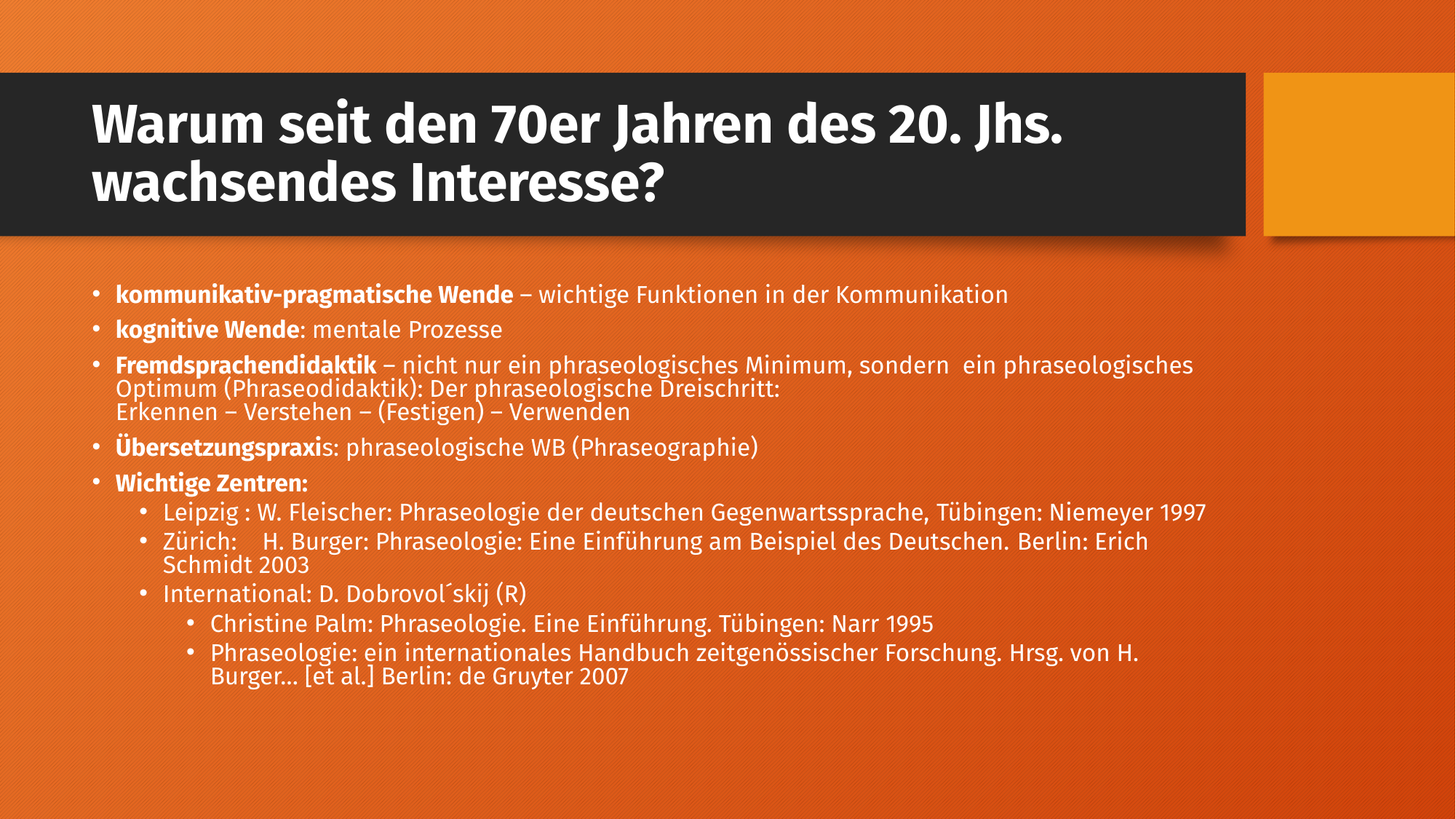

# Warum seit den 70er Jahren des 20. Jhs. wachsendes Interesse?
kommunikativ-pragmatische Wende – wichtige Funktionen in der Kommunikation
kognitive Wende: mentale Prozesse
Fremdsprachendidaktik – nicht nur ein phraseologisches Minimum, sondern  ein phraseologisches Optimum (Phraseodidaktik): Der phraseologische Dreischritt:
Erkennen – Verstehen – (Festigen) – Verwenden
Übersetzungspraxis: phraseologische WB (Phraseographie)
Wichtige Zentren:
Leipzig : W. Fleischer: Phraseologie der deutschen Gegenwartssprache, Tübingen: Niemeyer 1997
Zürich:    H. Burger: Phraseologie: Eine Einführung am Beispiel des Deutschen. Berlin: Erich Schmidt 2003
International: D. Dobrovol´skij (R)
Christine Palm: Phraseologie. Eine Einführung. Tübingen: Narr 1995
Phraseologie: ein internationales Handbuch zeitgenössischer Forschung. Hrsg. von H. Burger… [et al.] Berlin: de Gruyter 2007